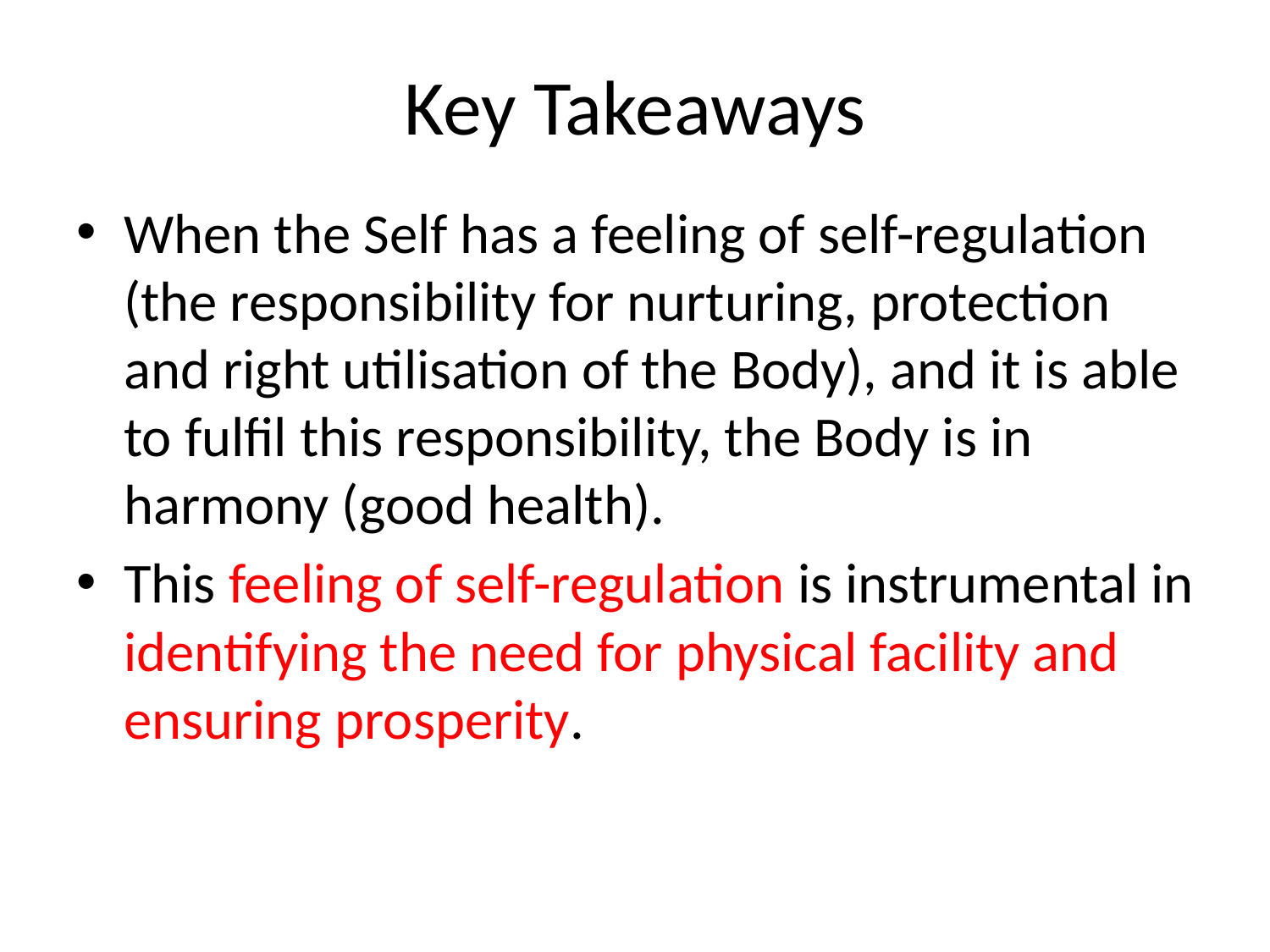

# Key Takeaways
When the Self has a feeling of self-regulation (the responsibility for nurturing, protection and right utilisation of the Body), and it is able to fulfil this responsibility, the Body is in harmony (good health).
This feeling of self-regulation is instrumental in identifying the need for physical facility and ensuring prosperity.